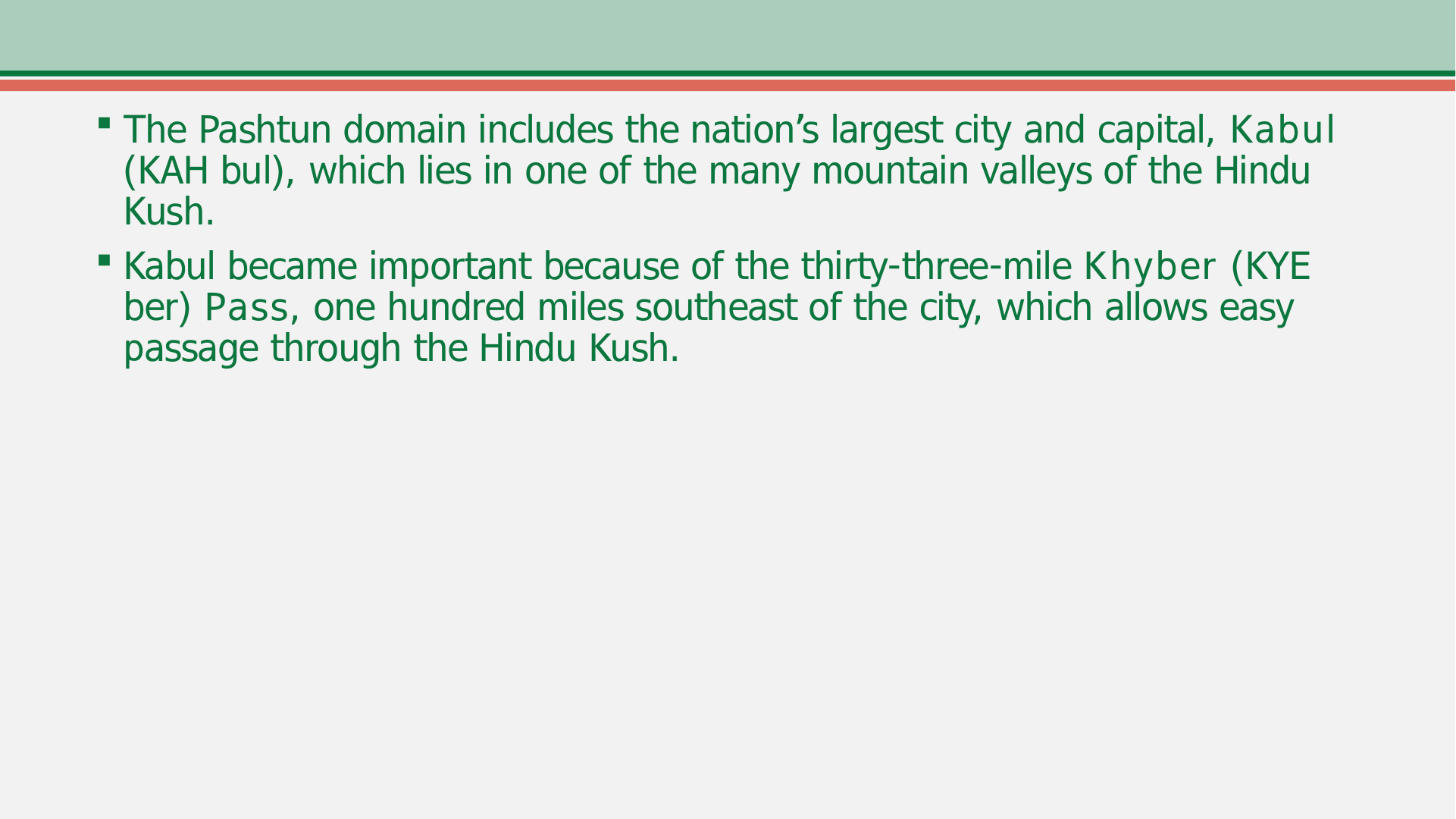

The Pashtun domain includes the nation’s largest city and capital, Kabul (KAH bul), which lies in one of the many mountain valleys of the Hindu Kush.
Kabul became important because of the thirty-three-mile Khyber (KYE ber) Pass, one hundred miles southeast of the city, which allows easy passage through the Hindu Kush.